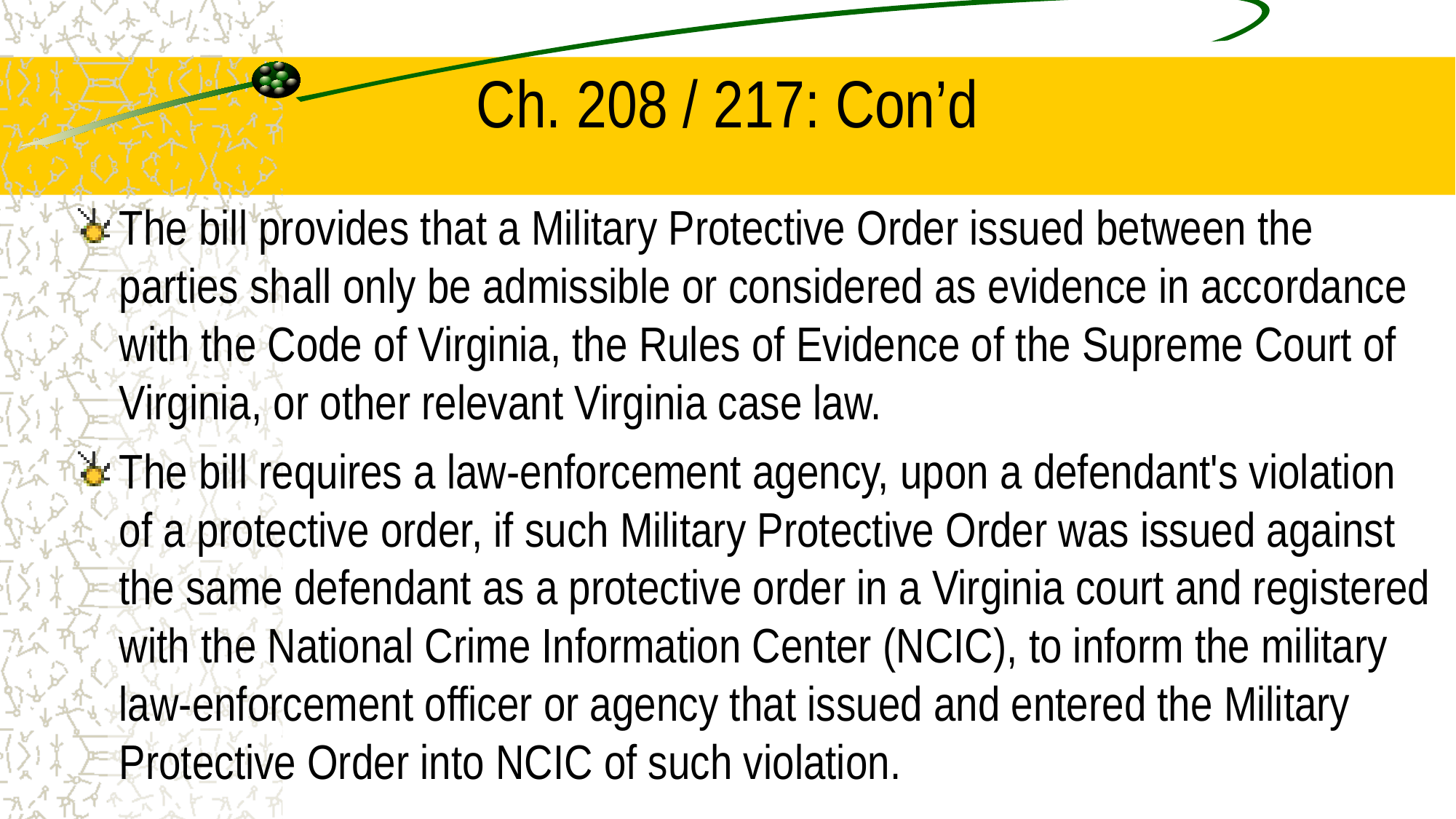

# Ch. 208 / 217: Con’d
The bill provides that a Military Protective Order issued between the parties shall only be admissible or considered as evidence in accordance with the Code of Virginia, the Rules of Evidence of the Supreme Court of Virginia, or other relevant Virginia case law.
The bill requires a law-enforcement agency, upon a defendant's violation of a protective order, if such Military Protective Order was issued against the same defendant as a protective order in a Virginia court and registered with the National Crime Information Center (NCIC), to inform the military law-enforcement officer or agency that issued and entered the Military Protective Order into NCIC of such violation.